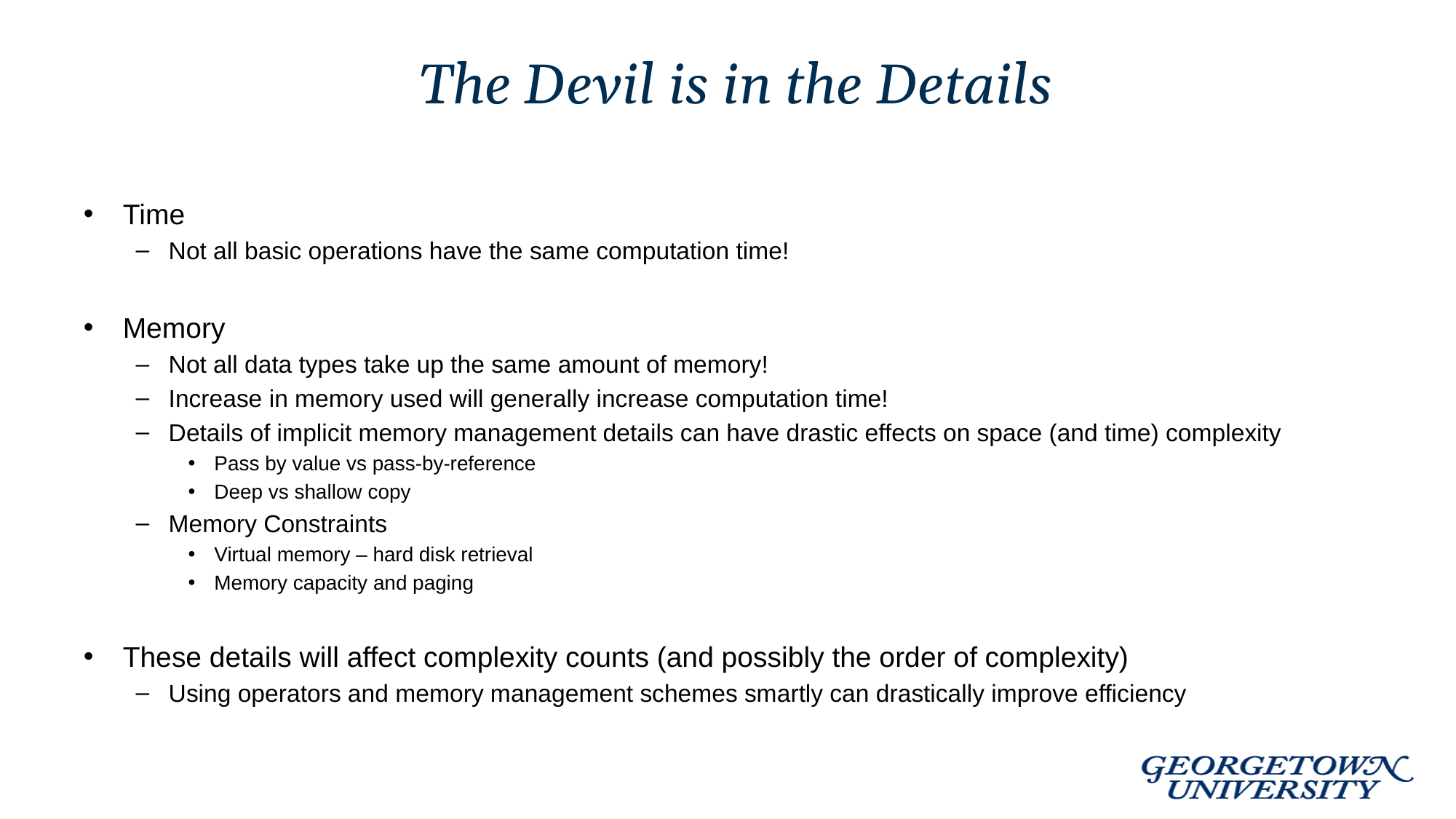

# The Devil is in the Details
Time
Not all basic operations have the same computation time!

Memory
Not all data types take up the same amount of memory!
Increase in memory used will generally increase computation time!
Details of implicit memory management details can have drastic effects on space (and time) complexity
Pass by value vs pass-by-reference
Deep vs shallow copy
Memory Constraints
Virtual memory – hard disk retrieval
Memory capacity and paging

These details will affect complexity counts (and possibly the order of complexity)
Using operators and memory management schemes smartly can drastically improve efficiency